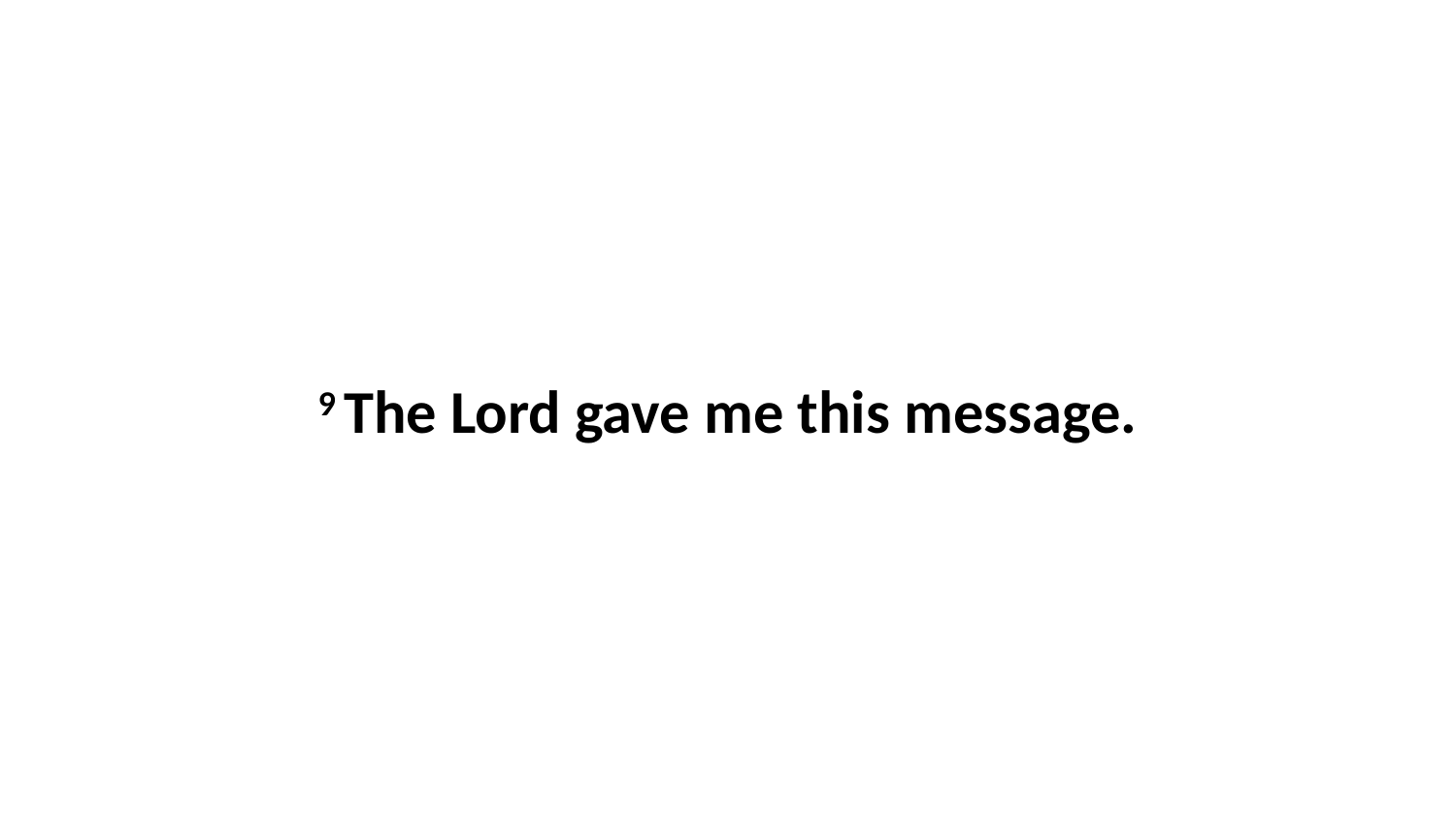

9 The Lord gave me this message.